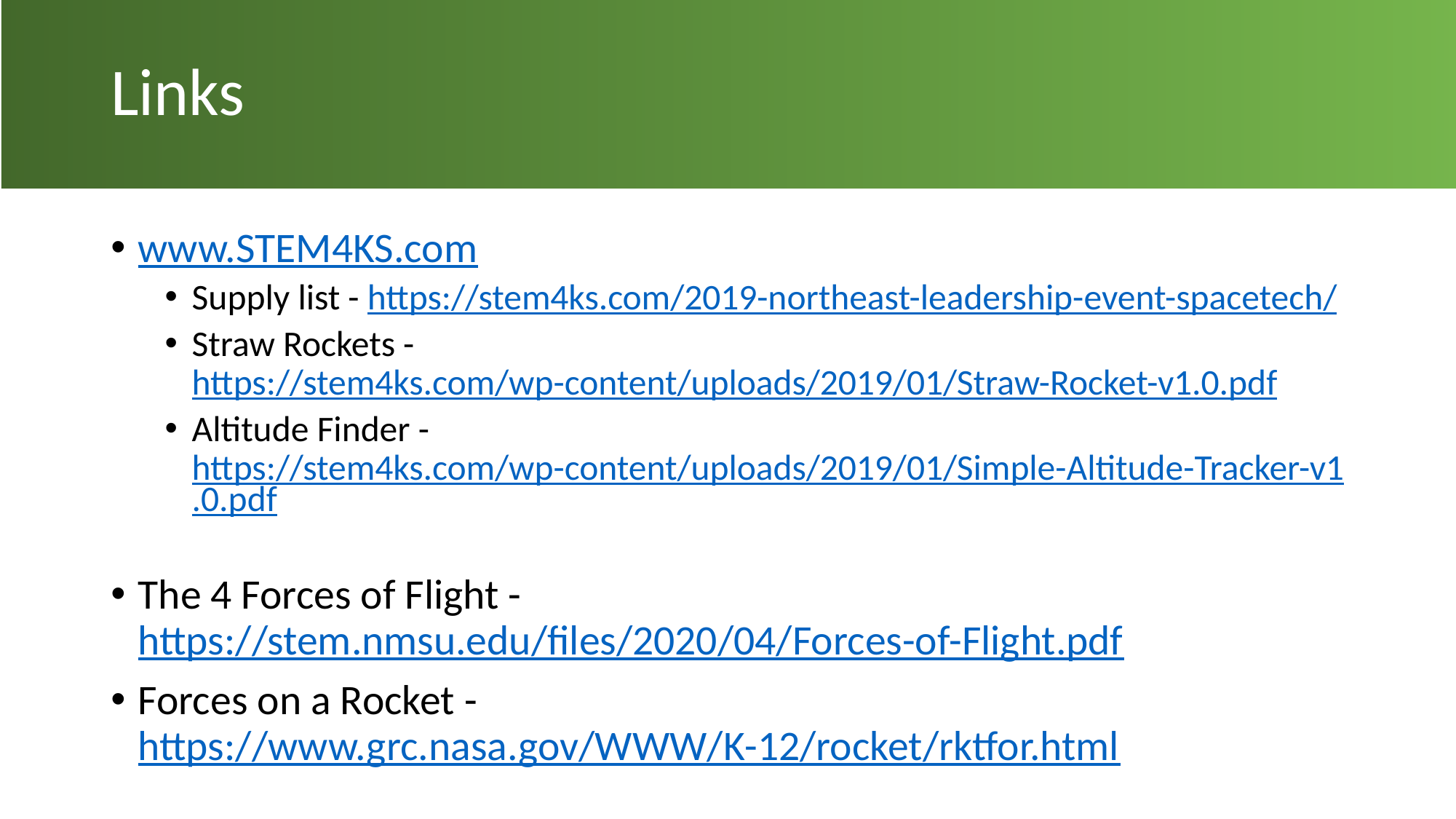

# Links
www.STEM4KS.com
Supply list - https://stem4ks.com/2019-northeast-leadership-event-spacetech/
Straw Rockets - https://stem4ks.com/wp-content/uploads/2019/01/Straw-Rocket-v1.0.pdf
Altitude Finder - https://stem4ks.com/wp-content/uploads/2019/01/Simple-Altitude-Tracker-v1.0.pdf
The 4 Forces of Flight - https://stem.nmsu.edu/files/2020/04/Forces-of-Flight.pdf
Forces on a Rocket - https://www.grc.nasa.gov/WWW/K-12/rocket/rktfor.html